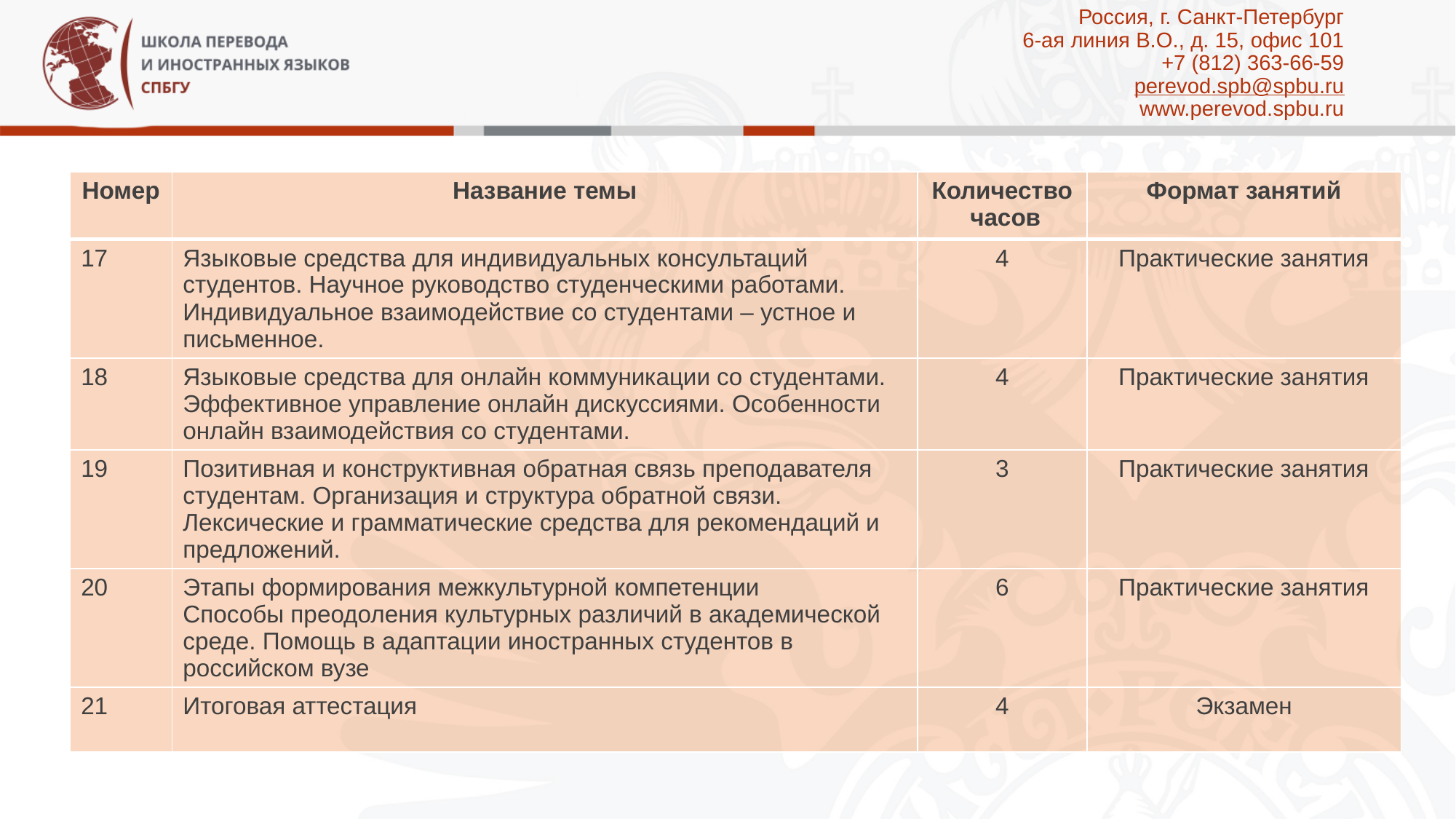

# Россия, г. Санкт-Петербург 6-ая линия В.О., д. 15, офис 101 +7 (812) 363-66-59 perevod.spb@spbu.ru www.perevod.spbu.ru
| Номер | Название темы | Количество часов | Формат занятий |
| --- | --- | --- | --- |
| 17 | Языковые средства для индивидуальных консультаций студентов. Научное руководство студенческими работами. Индивидуальное взаимодействие со студентами – устное и письменное. | 4 | Практические занятия |
| 18 | Языковые средства для онлайн коммуникации со студентами. Эффективное управление онлайн дискуссиями. Особенности онлайн взаимодействия со студентами. | 4 | Практические занятия |
| 19 | Позитивная и конструктивная обратная связь преподавателя студентам. Организация и структура обратной связи. Лексические и грамматические средства для рекомендаций и предложений. | 3 | Практические занятия |
| 20 | Этапы формирования межкультурной компетенции Способы преодоления культурных различий в академической среде. Помощь в адаптации иностранных студентов в российском вузе | 6 | Практические занятия |
| 21 | Итоговая аттестация | 4 | Экзамен |